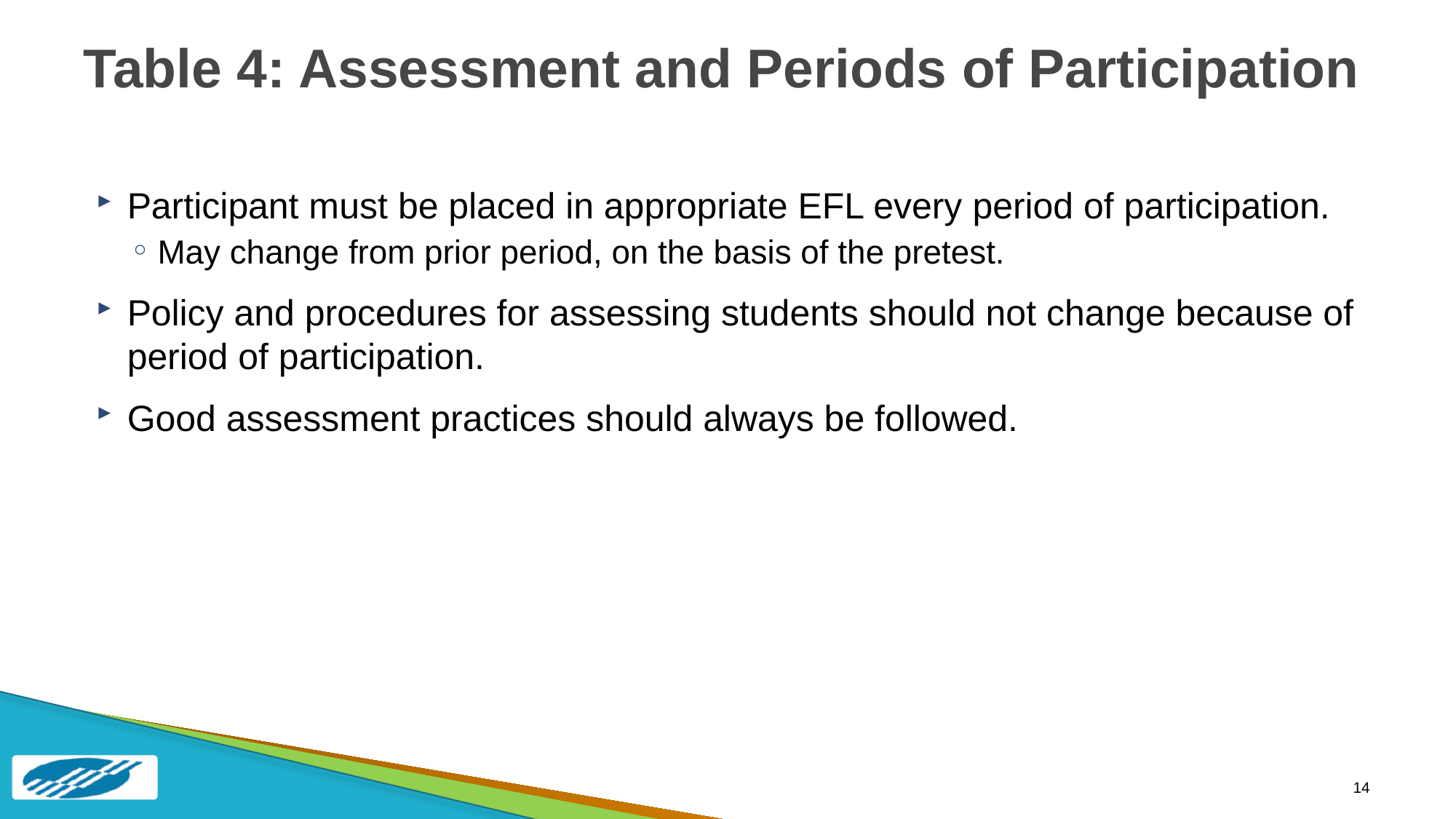

# Table 4: Assessment and Periods of Participation
Participant must be placed in appropriate EFL every period of participation.
May change from prior period, on the basis of the pretest.
Policy and procedures for assessing students should not change because of period of participation.
Good assessment practices should always be followed.
14